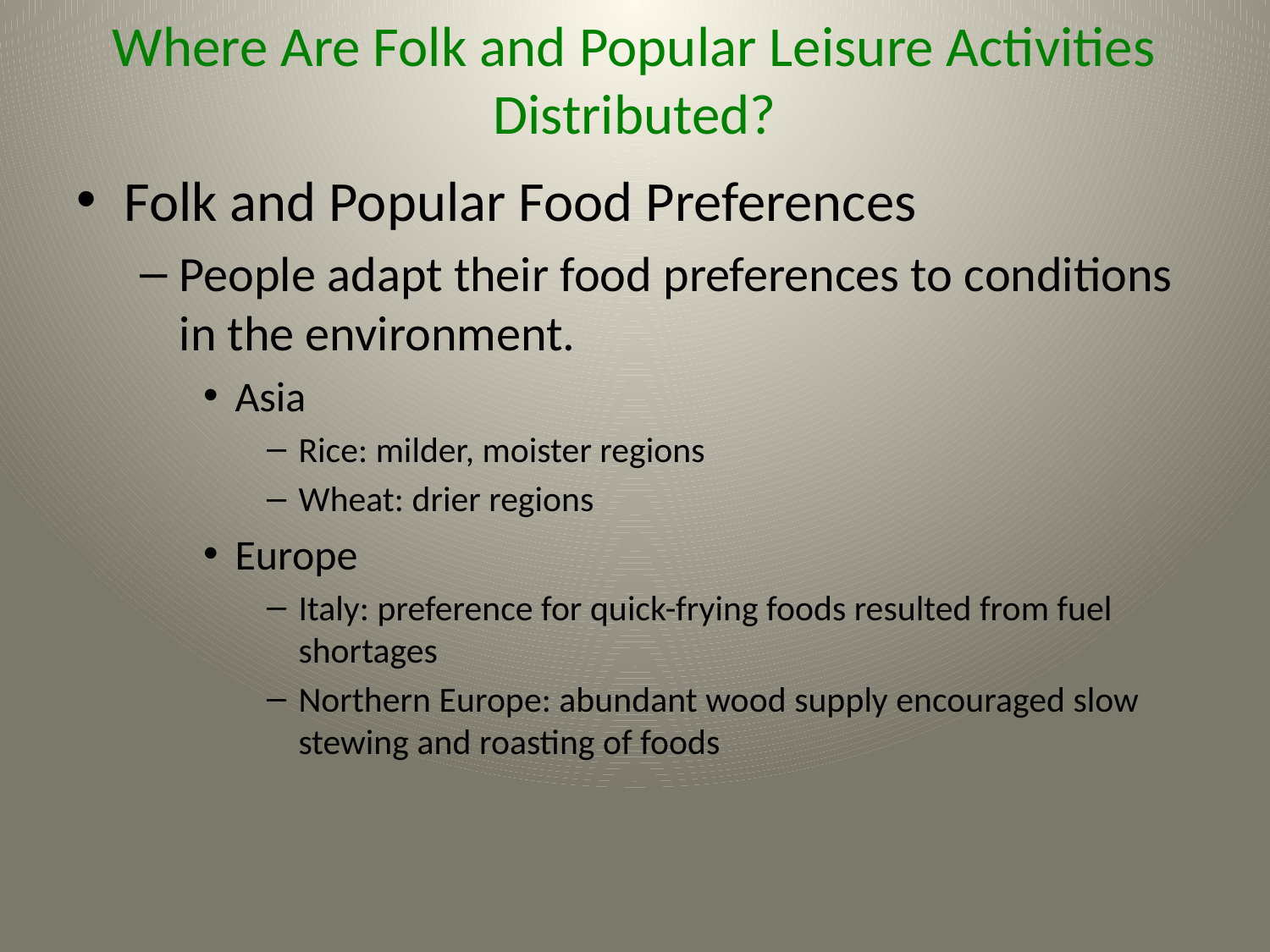

# Where Are Folk and Popular Leisure Activities Distributed?
Folk and Popular Food Preferences
People adapt their food preferences to conditions in the environment.
Asia
Rice: milder, moister regions
Wheat: drier regions
Europe
Italy: preference for quick-frying foods resulted from fuel shortages
Northern Europe: abundant wood supply encouraged slow stewing and roasting of foods